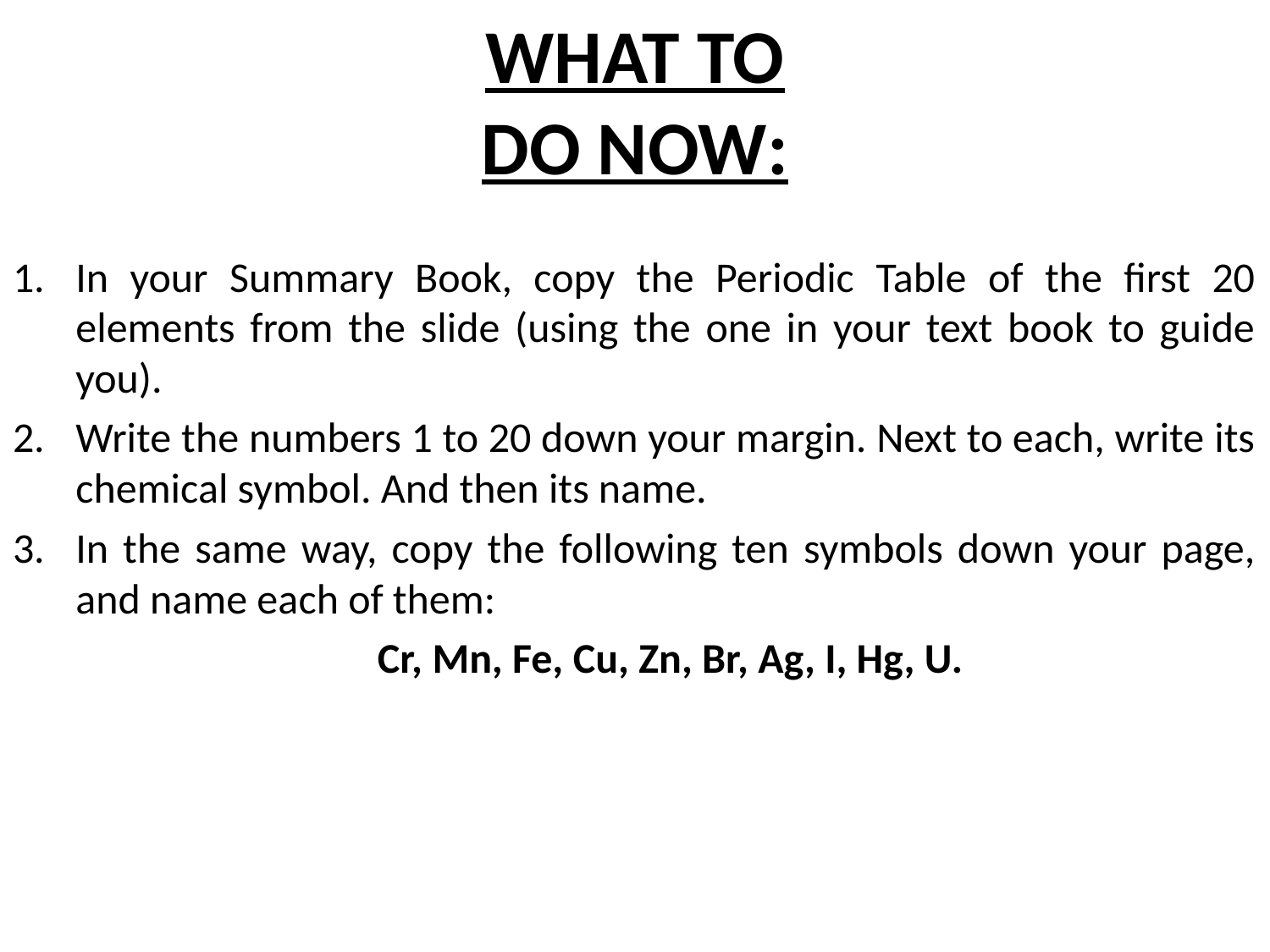

# WHAT TO DO NOW:
In your Summary Book, copy the Periodic Table of the first 20 elements from the slide (using the one in your text book to guide you).
Write the numbers 1 to 20 down your margin. Next to each, write its chemical symbol. And then its name.
In the same way, copy the following ten symbols down your page, and name each of them:
	 Cr, Mn, Fe, Cu, Zn, Br, Ag, I, Hg, U.